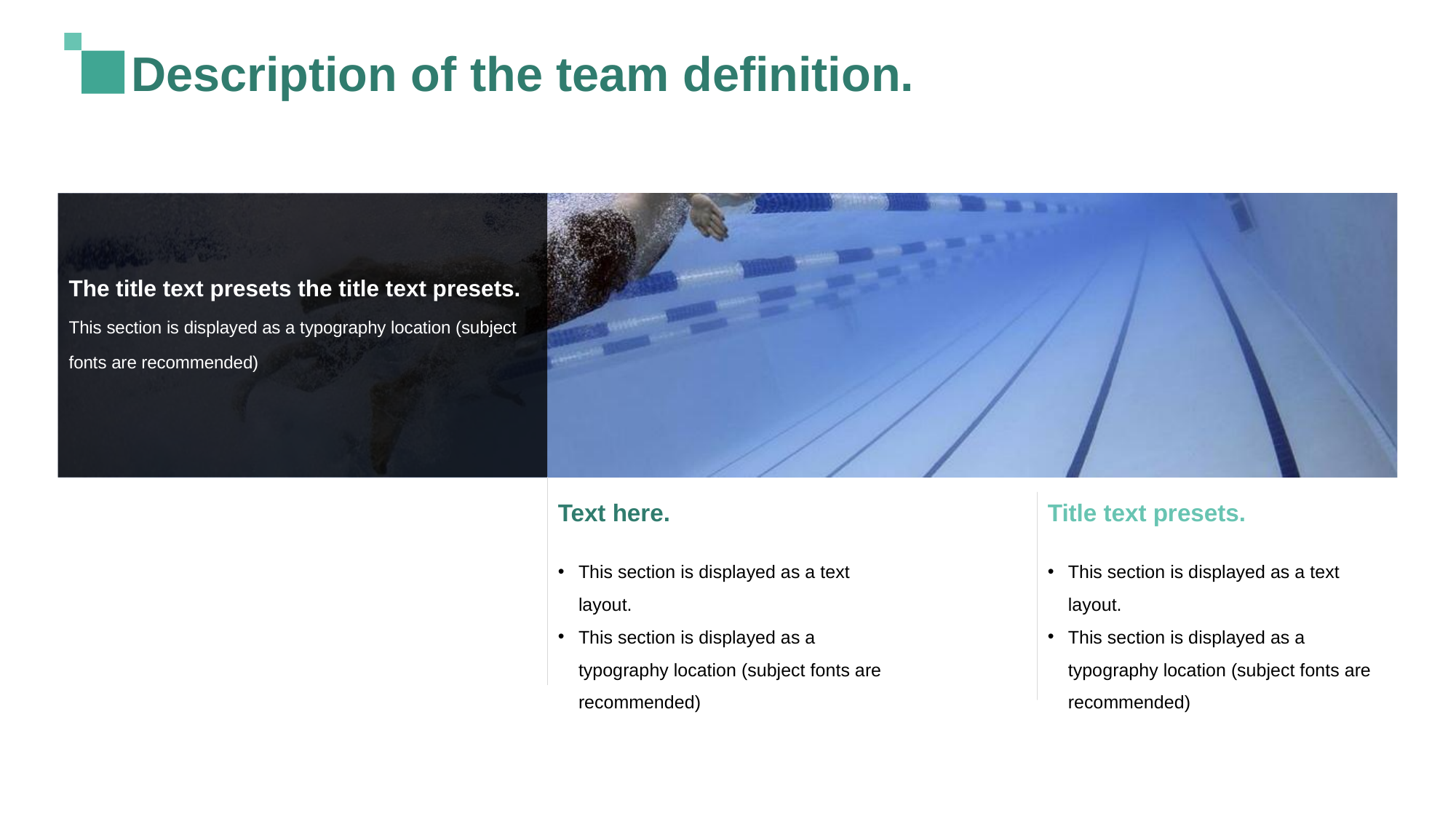

Description of the team definition.

The title text presets the title text presets.
This section is displayed as a typography location (subject fonts are recommended)
Text here.
Title text presets.
This section is displayed as a text layout.
This section is displayed as a typography location (subject fonts are recommended)
This section is displayed as a text layout.
This section is displayed as a typography location (subject fonts are recommended)